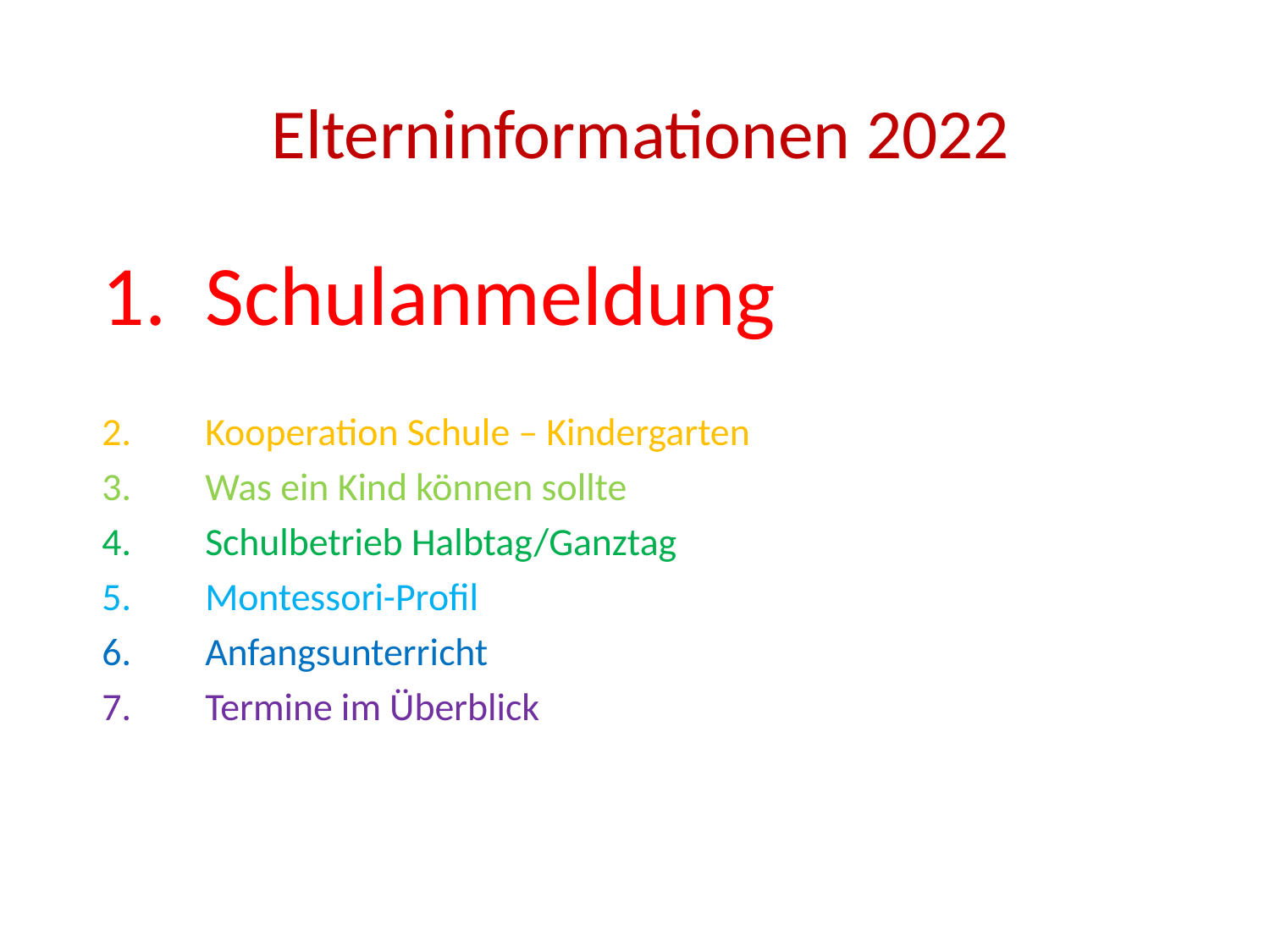

# Elterninformationen 2022
Schulanmeldung

Kooperation Schule – Kindergarten
Was ein Kind können sollte
Schulbetrieb Halbtag/Ganztag
Montessori-Profil
Anfangsunterricht
Termine im Überblick